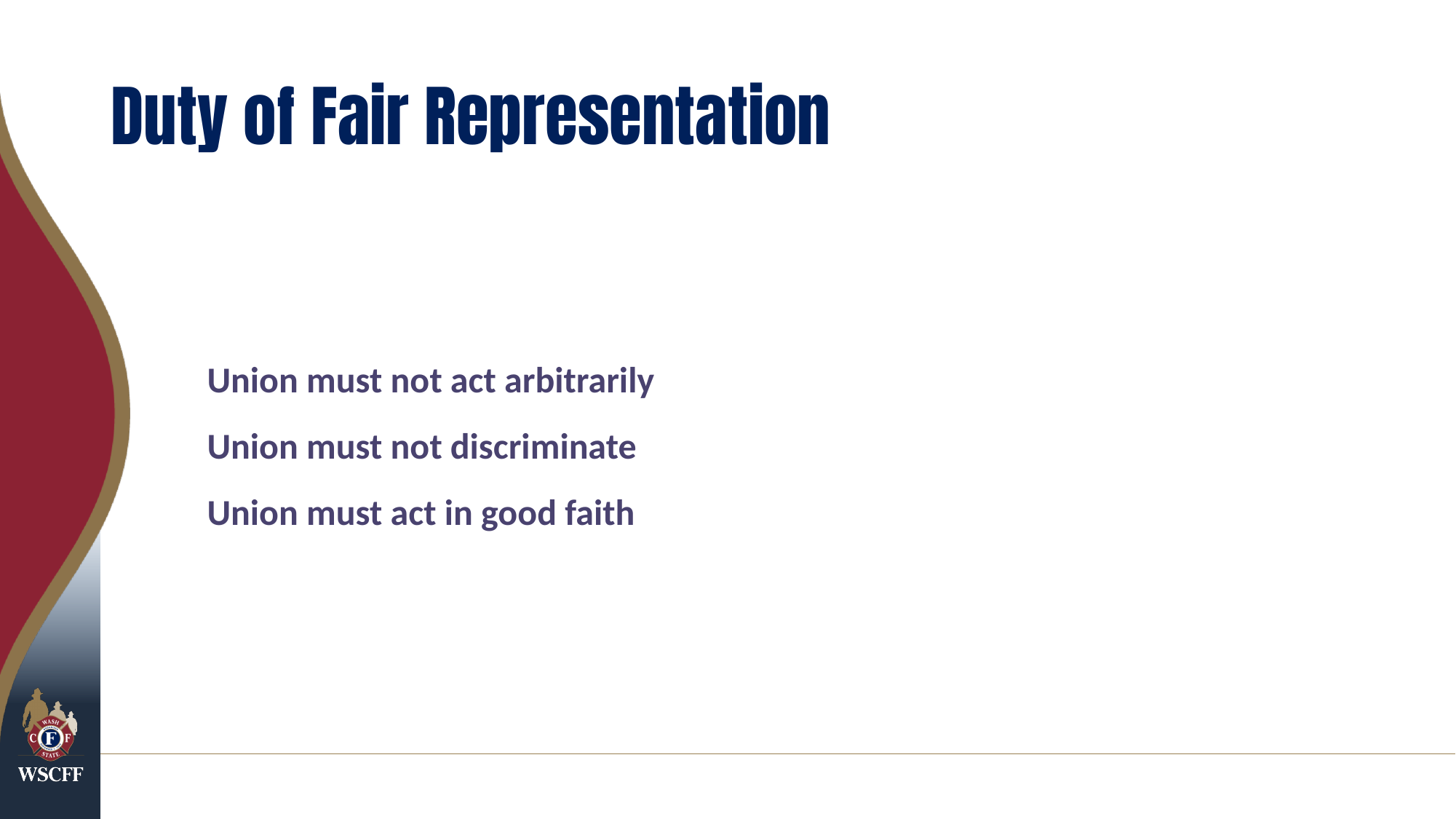

# Duty of Fair Representation

Union must not act arbitrarily
Union must not discriminate
Union must act in good faith